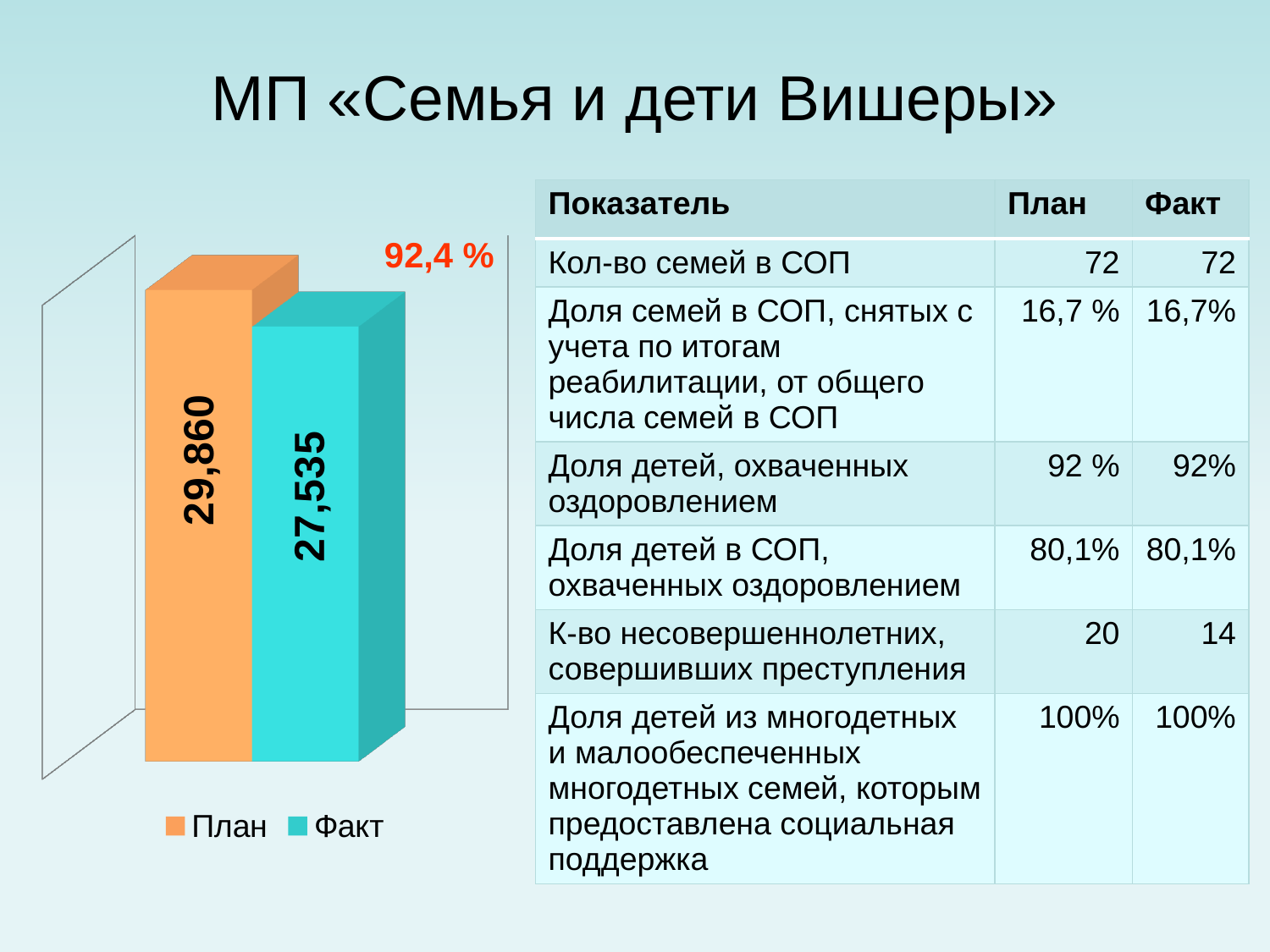

# МП «Семья и дети Вишеры»

| Показатель | План | Факт |
| --- | --- | --- |
| Кол-во семей в СОП | 72 | 72 |
| Доля семей в СОП, снятых с учета по итогам реабилитации, от общего числа семей в СОП | 16,7 % | 16,7% |
| Доля детей, охваченных оздоровлением | 92 % | 92% |
| Доля детей в СОП, охваченных оздоровлением | 80,1% | 80,1% |
| К-во несовершеннолетних, совершивших преступления | 20 | 14 |
| Доля детей из многодетных и малообеспеченных многодетных семей, которым предоставлена социальная поддержка | 100% | 100% |
92,4 %

[unsupported chart]